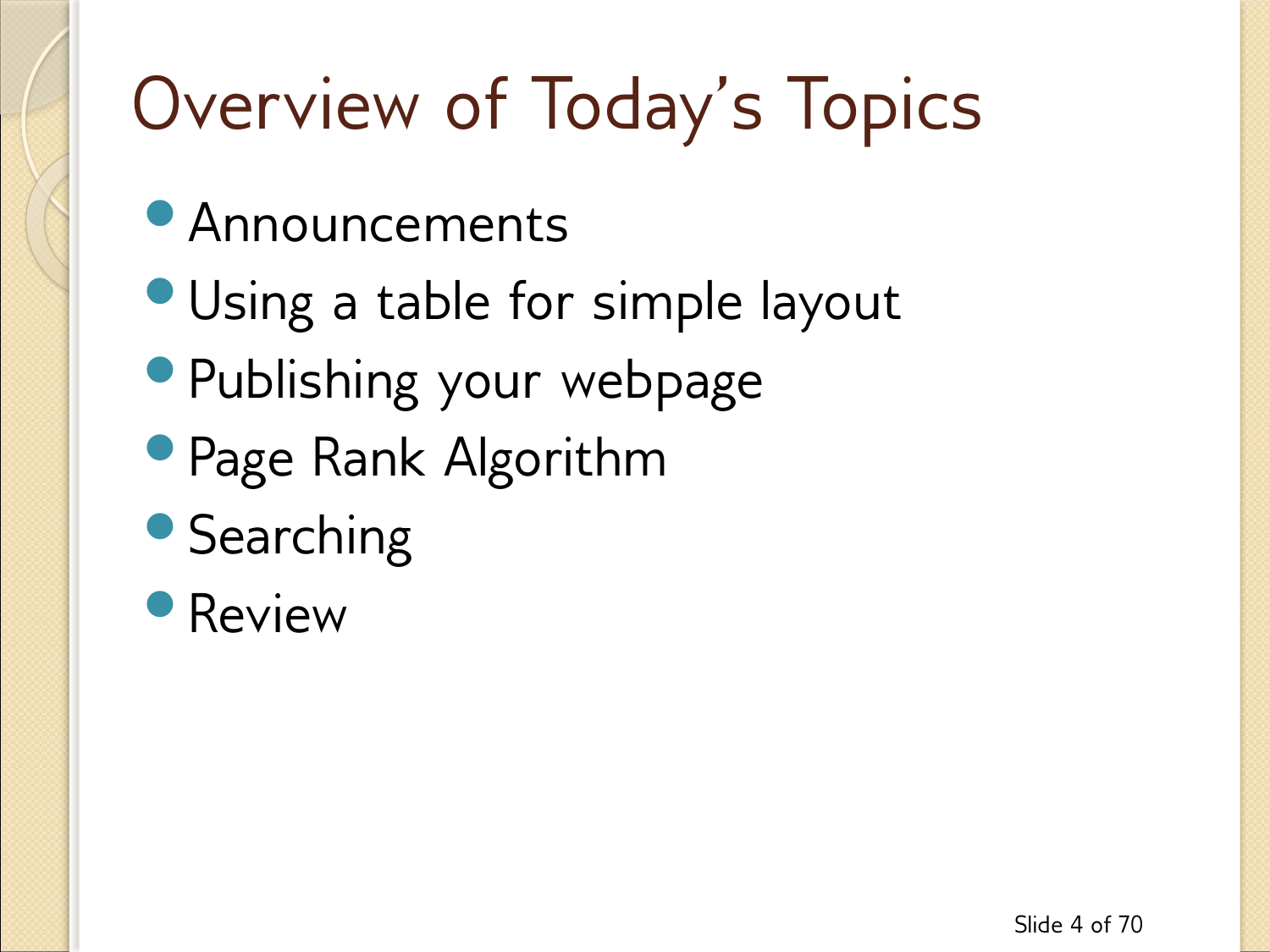

# Overview of Today’s Topics
Announcements
Using a table for simple layout
Publishing your webpage
Page Rank Algorithm
Searching
Review